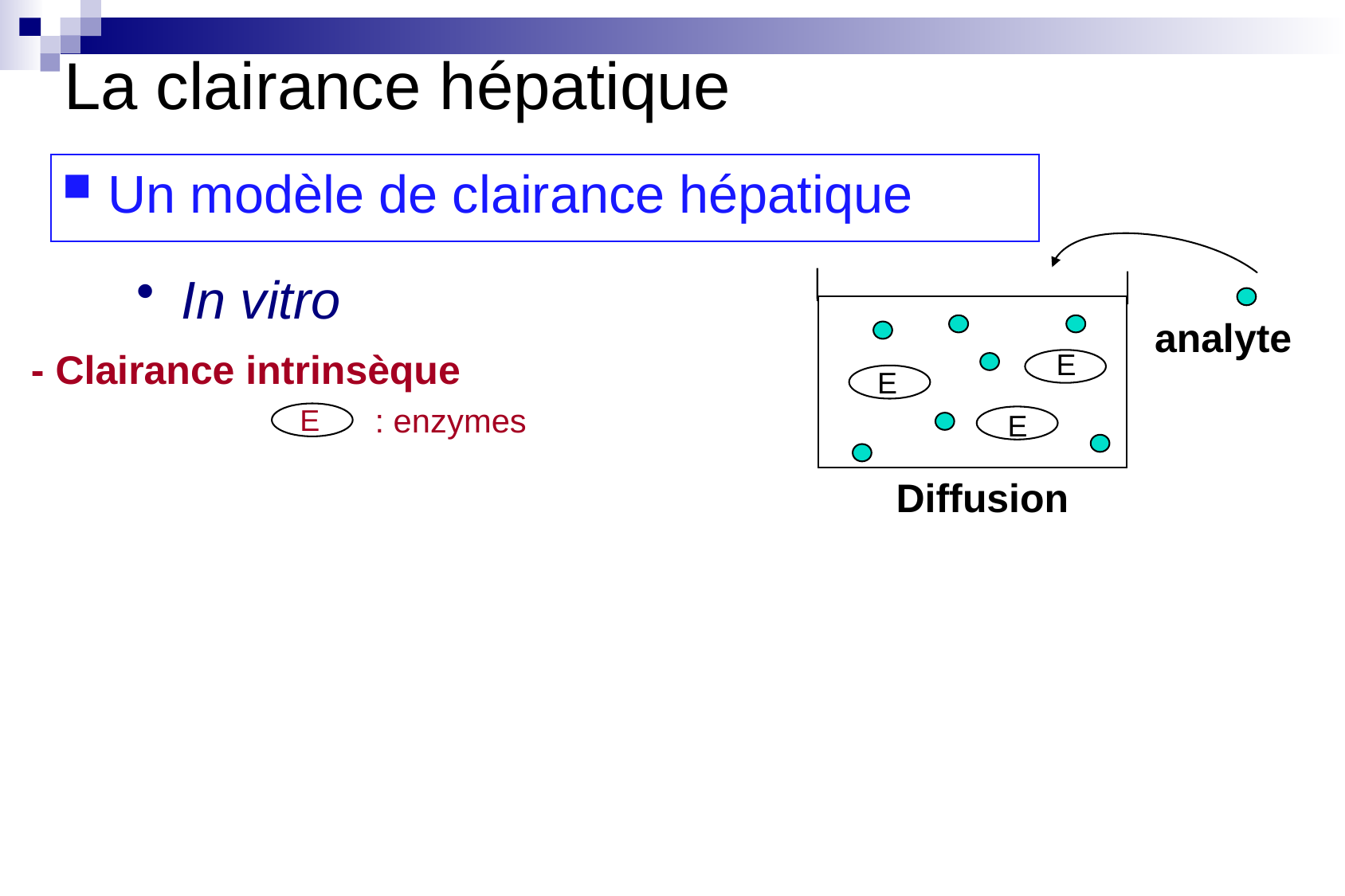

La clairance hépatique
Un modèle de clairance hépatique

analyte

E

E

E

Diffusion
In vitro
- Clairance intrinsèque
: enzymes
E